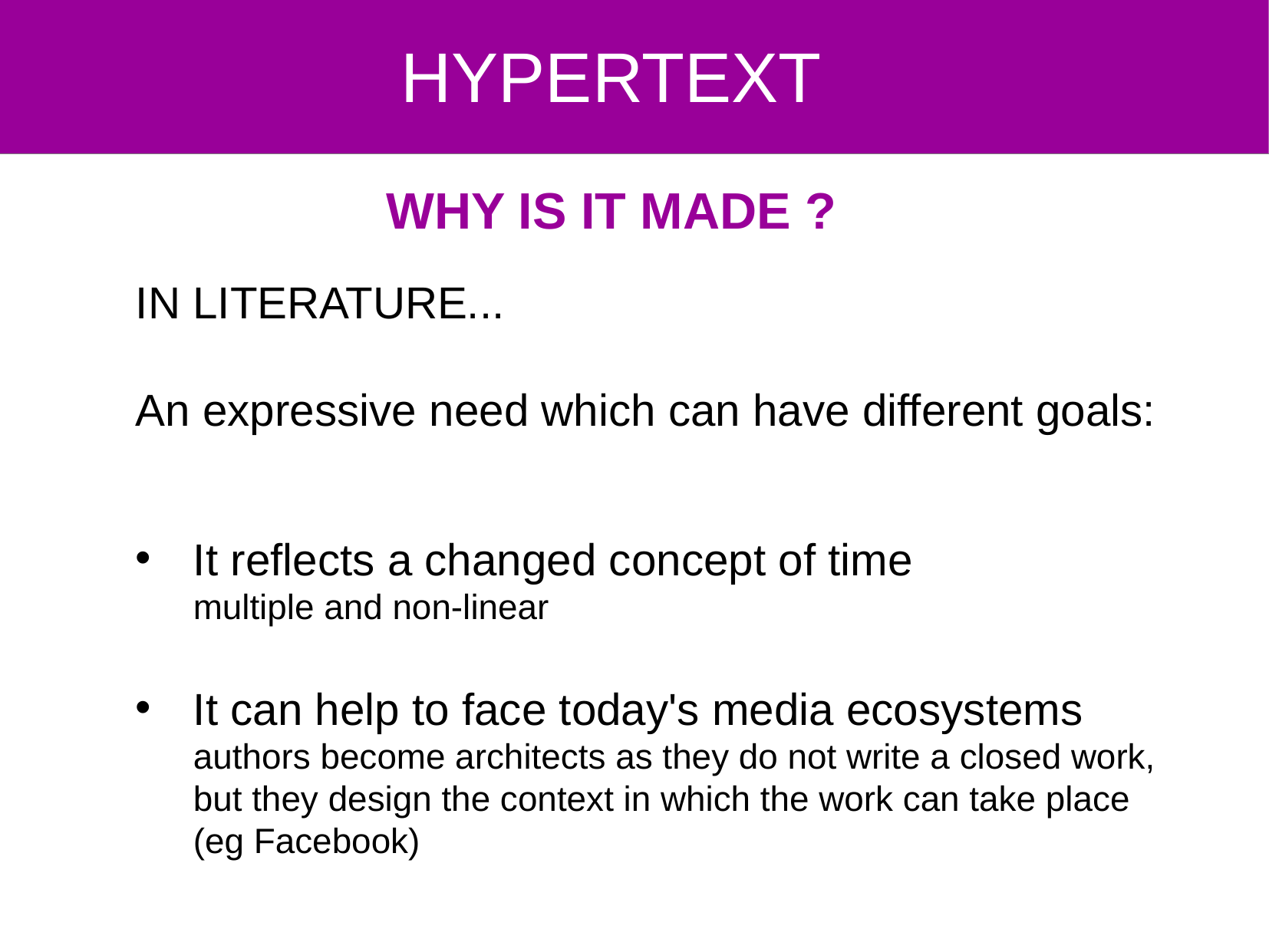

HYPERTEXT
WHY IS IT MADE ?
IN LITERATURE...

An expressive need which can have different goals:

It reflects a changed concept of time
multiple and non-linear

It can help to face today's media ecosystems
authors become architects as they do not write a closed work,
but they design the context in which the work can take place
(eg Facebook)